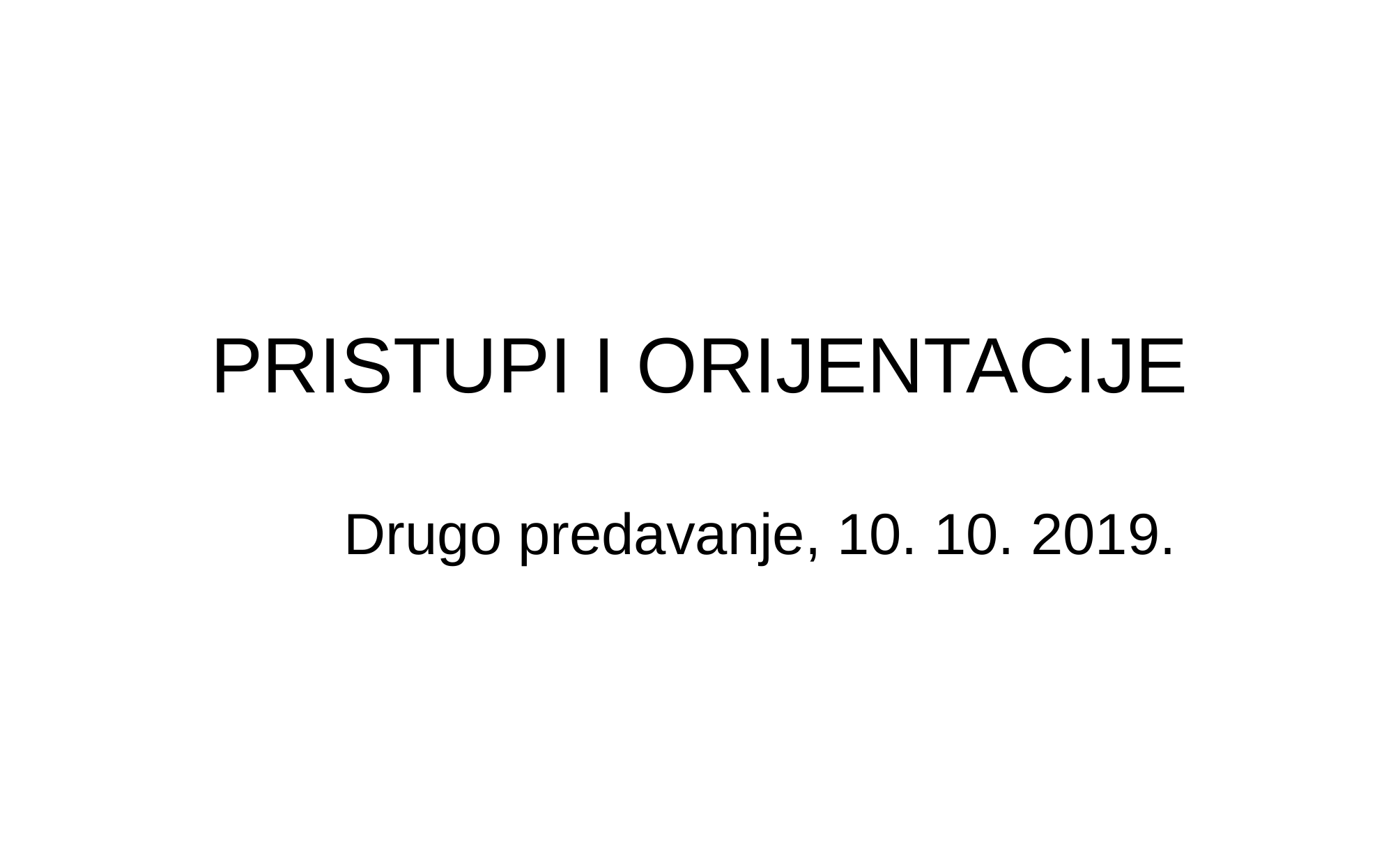

# PRISTUPI I ORIJENTACIJE
Drugo predavanje, 10. 10. 2019.